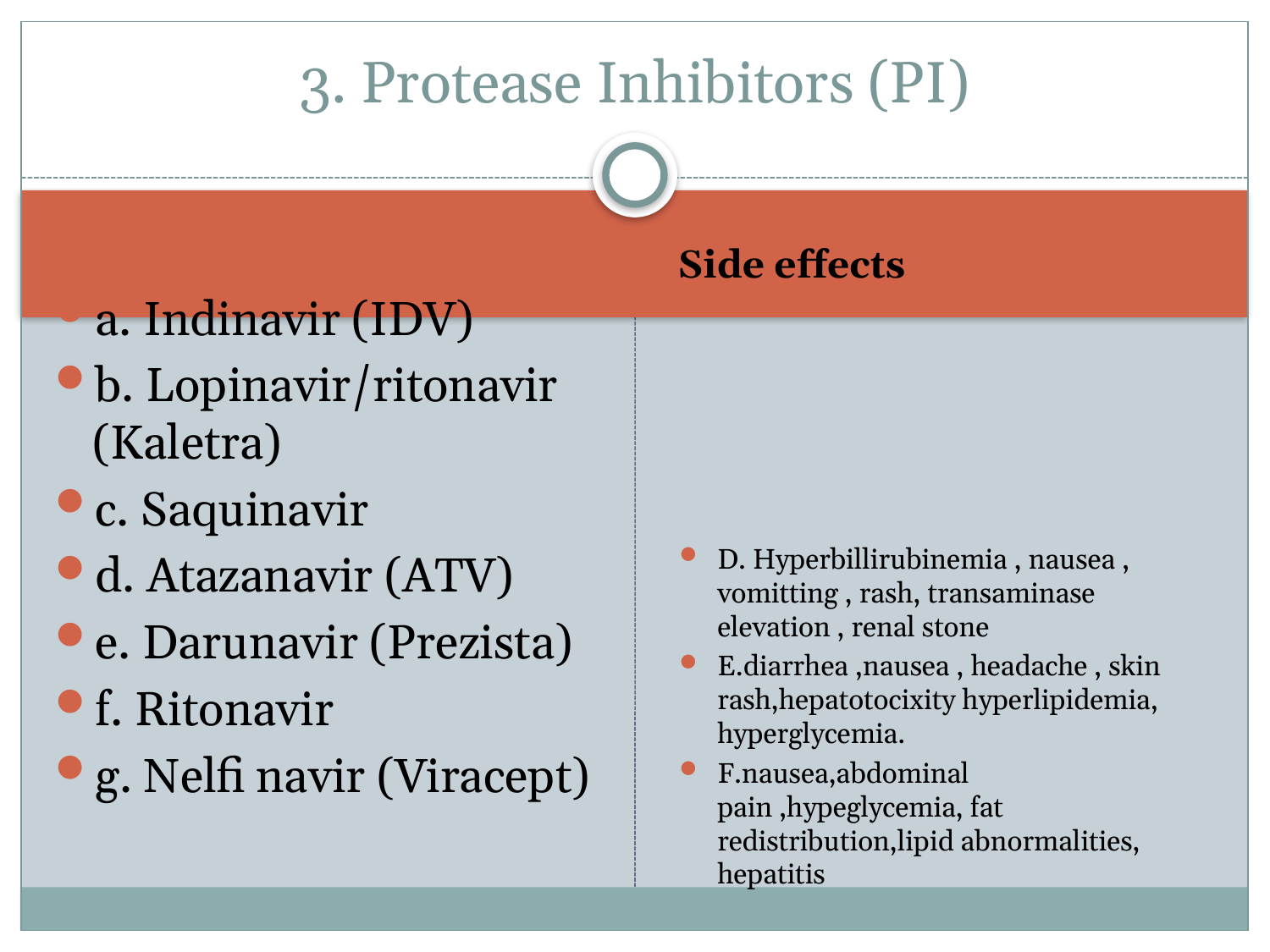

# 3. Protease Inhibitors (PI)

a. Indinavir (IDV)
b. Lopinavir/ritonavir (Kaletra)
c. Saquinavir
d. Atazanavir (ATV)
e. Darunavir (Prezista)
f. Ritonavir
g. Nelfi navir (Viracept)

Side effects

D. Hyperbillirubinemia , nausea , vomitting , rash, transaminase elevation , renal stone
E.diarrhea ,nausea , headache , skin rash,hepatotocixity hyperlipidemia, hyperglycemia.
F.nausea,abdominal pain ,hypeglycemia, fat redistribution,lipid abnormalities, hepatitis